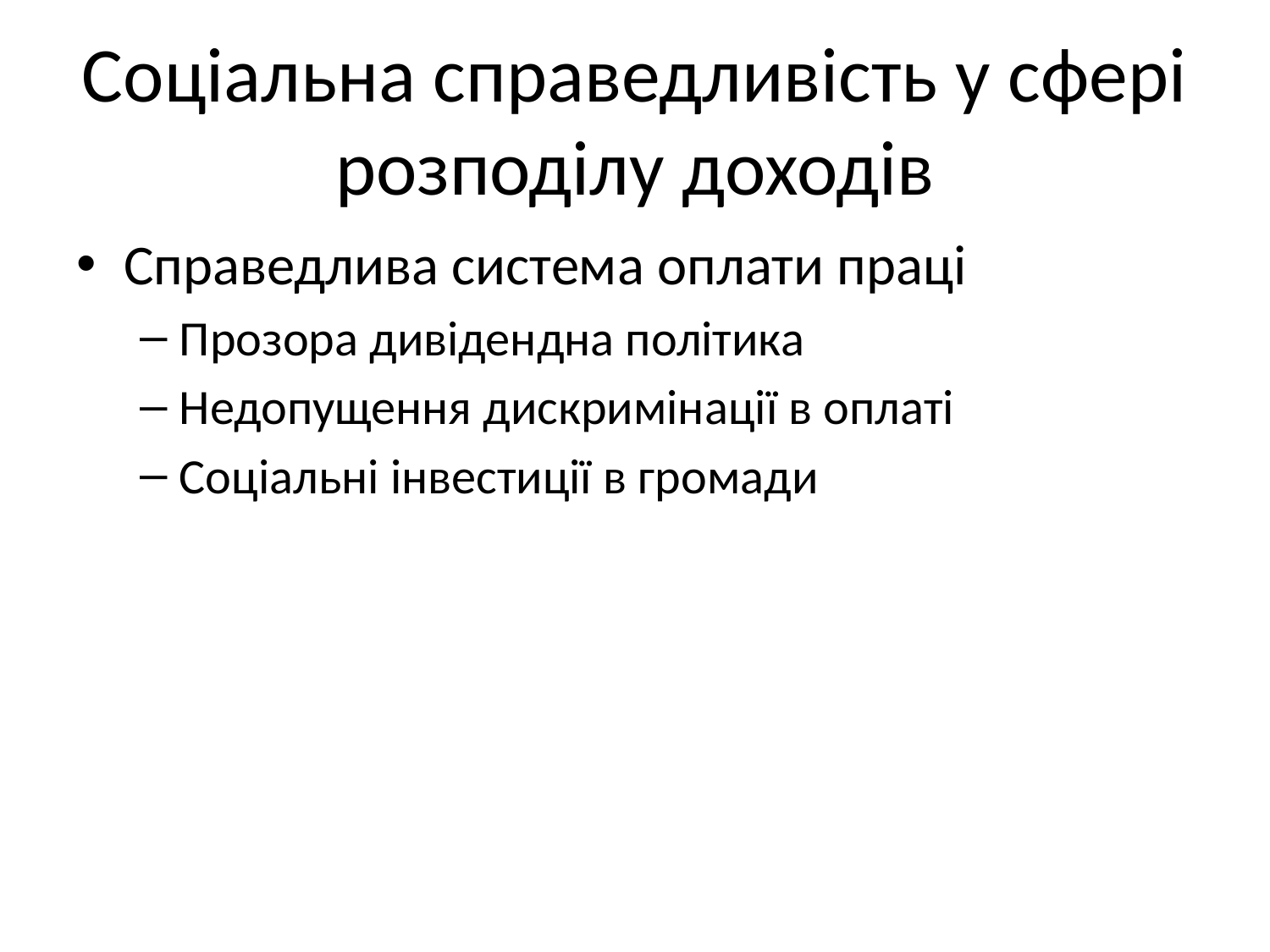

# Соціальна справедливість у сфері розподілу доходів
Справедлива система оплати праці
Прозора дивідендна політика
Недопущення дискримінації в оплаті
Соціальні інвестиції в громади